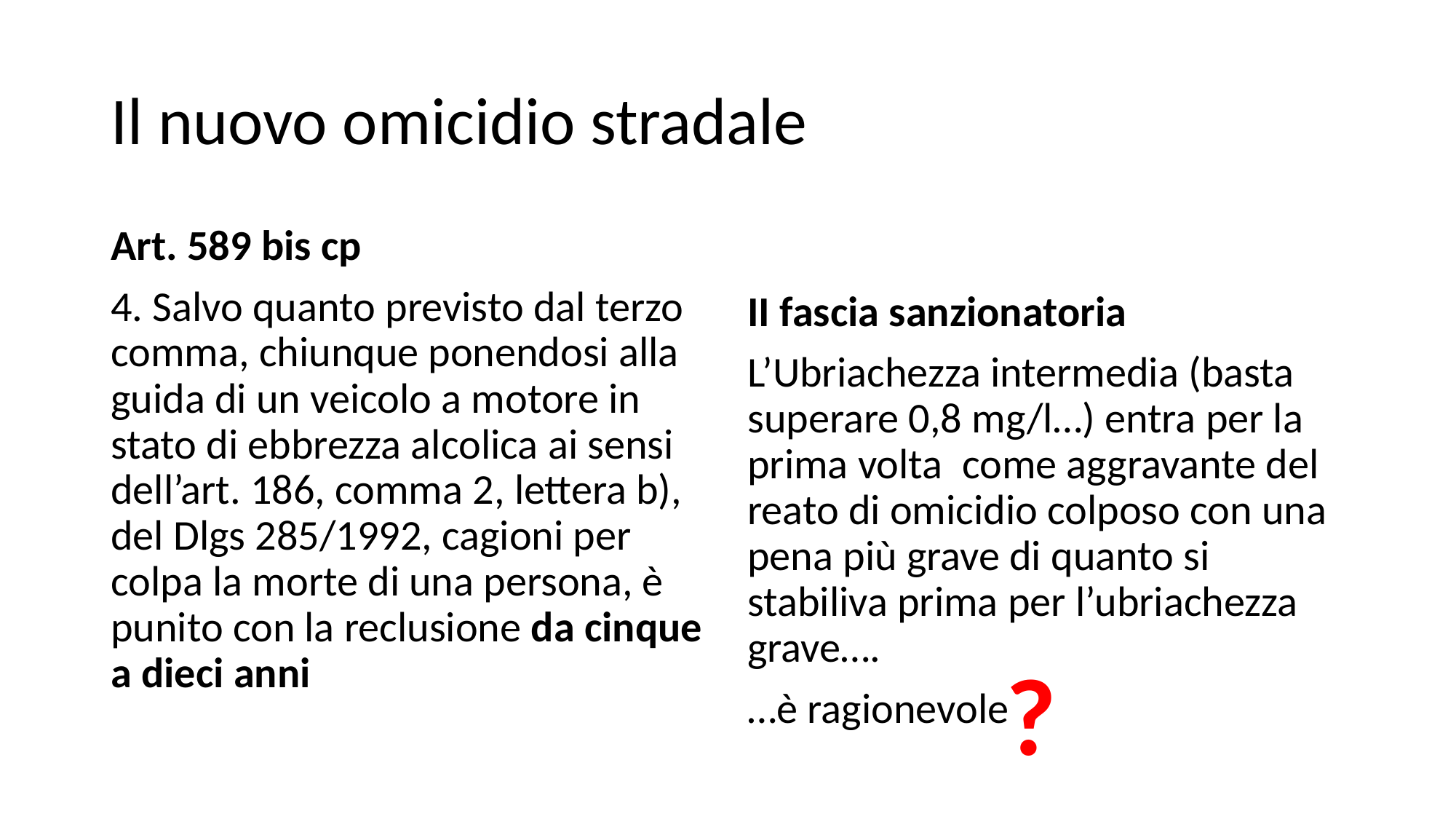

# Il nuovo omicidio stradale
Art. 589 bis cp
4. Salvo quanto previsto dal terzo comma, chiunque ponendosi alla guida di un veicolo a motore in stato di ebbrezza alcolica ai sensi dell’art. 186, comma 2, lettera b), del Dlgs 285/1992, cagioni per colpa la morte di una persona, è punito con la reclusione da cinque a dieci anni

II fascia sanzionatoria
L’Ubriachezza intermedia (basta superare 0,8 mg/l…) entra per la prima volta  come aggravante del reato di omicidio colposo con una pena più grave di quanto si stabiliva prima per l’ubriachezza grave….
…è ragionevole
?